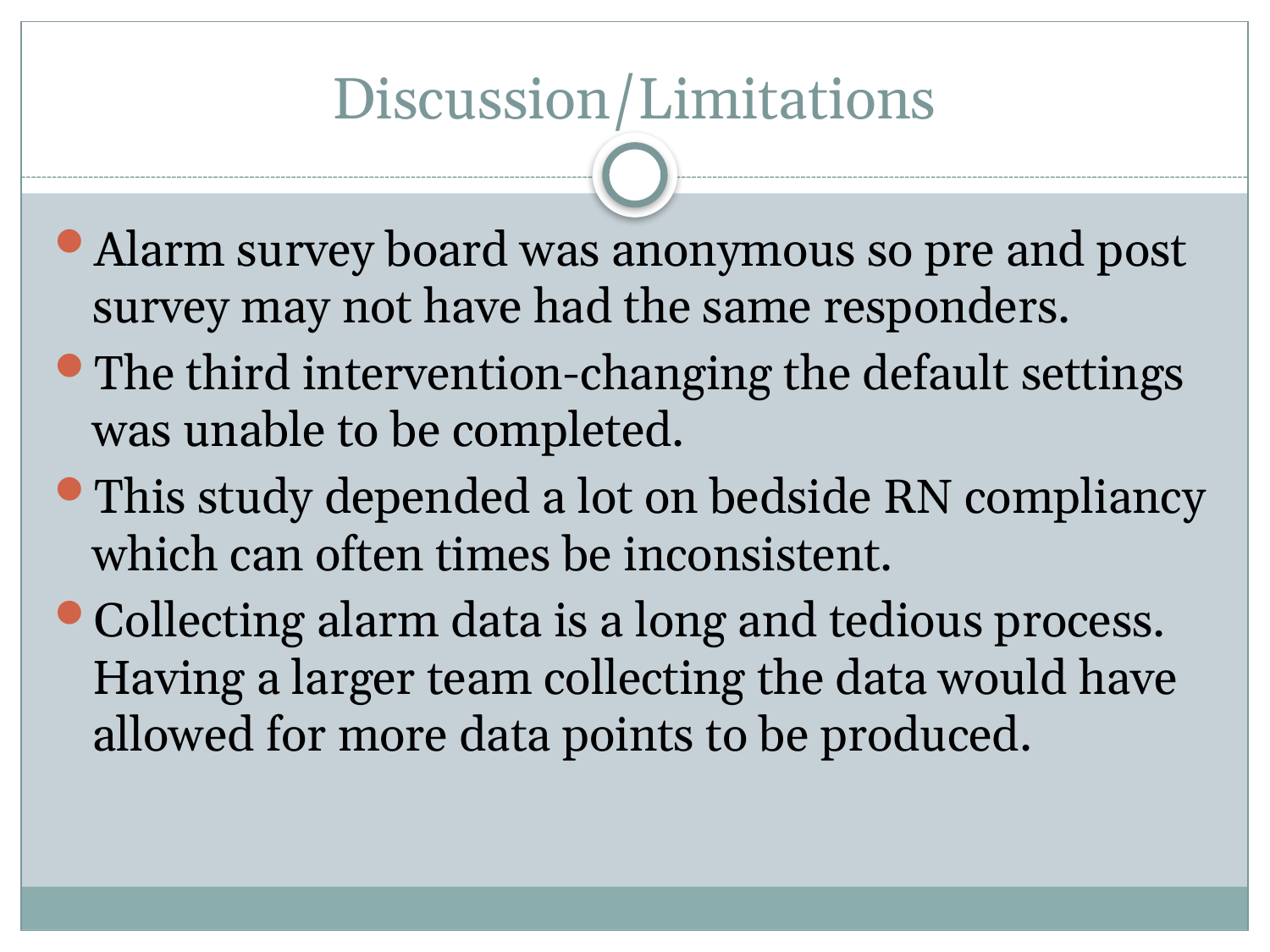

# Discussion/Limitations
Alarm survey board was anonymous so pre and post survey may not have had the same responders.
The third intervention-changing the default settings was unable to be completed.
This study depended a lot on bedside RN compliancy which can often times be inconsistent.
Collecting alarm data is a long and tedious process.  Having a larger team collecting the data would have allowed for more data points to be produced.